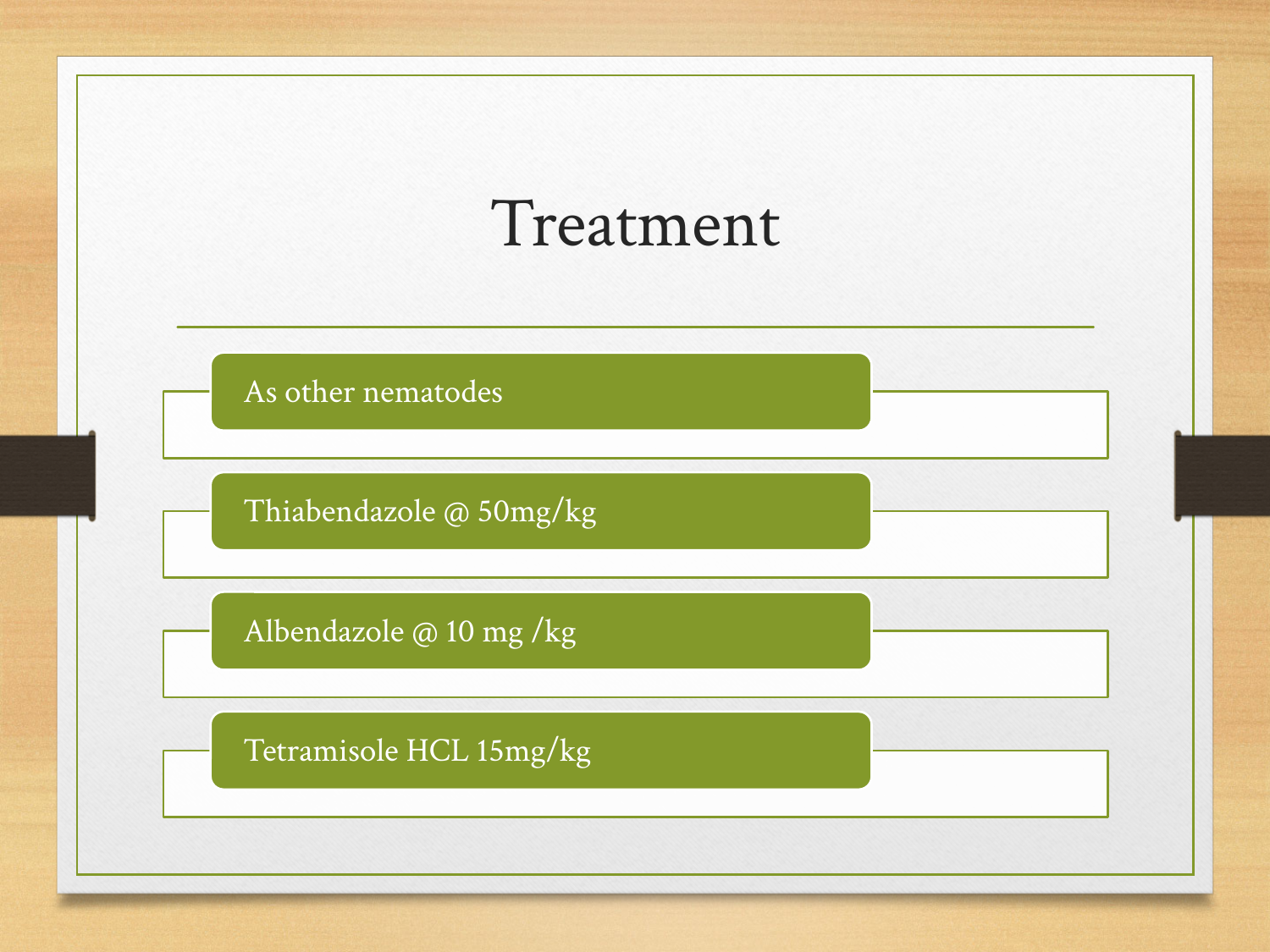

# Treatment
As other nematodes
Thiabendazole @ 50mg/kg
Albendazole @ 10 mg /kg
Tetramisole HCL 15mg/kg